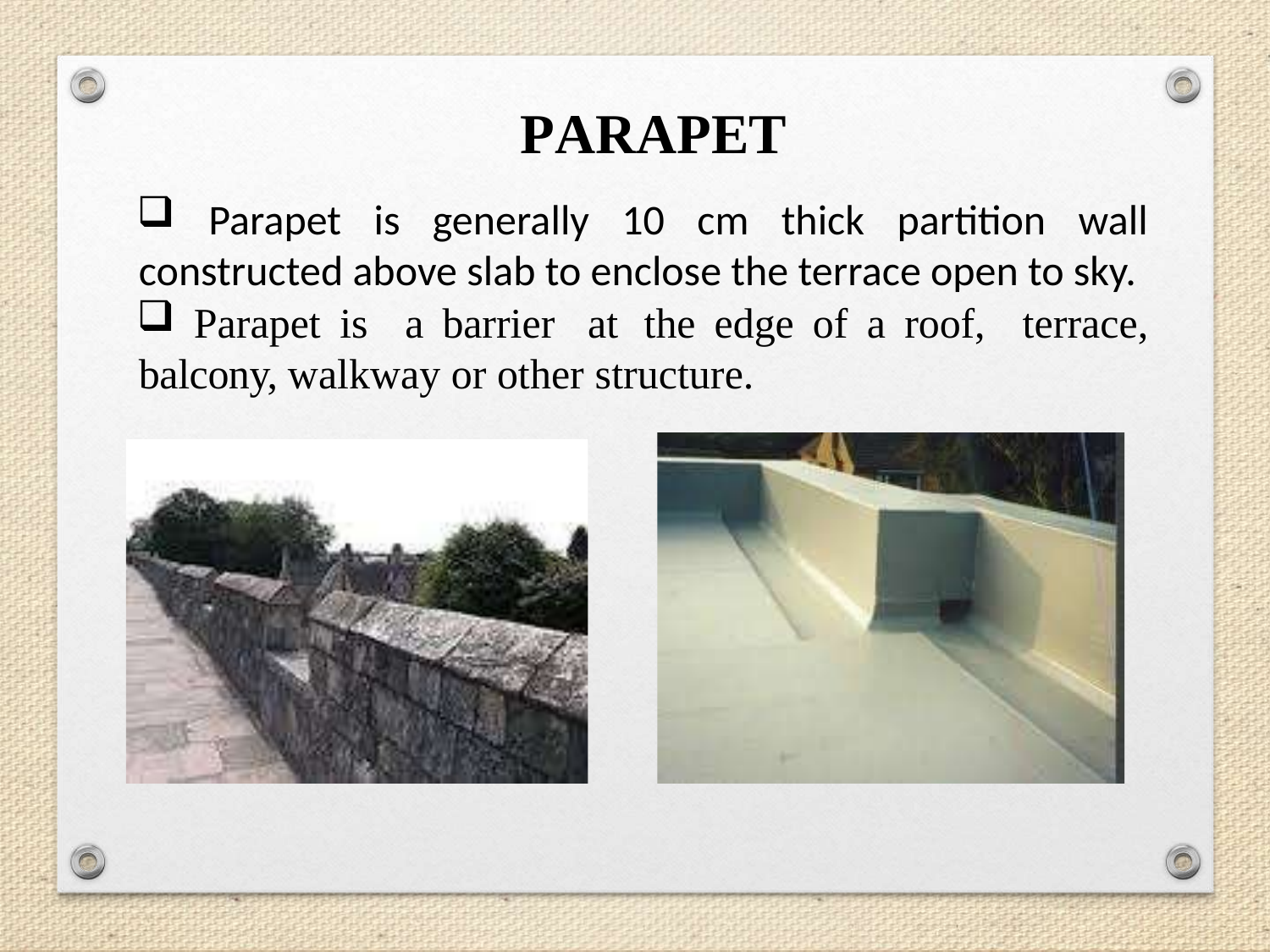

# PARAPET
 Parapet is generally 10 cm thick partition wall constructed above slab to enclose the terrace open to sky.
 Parapet is  a barrier at the edge of a roof,  terrace, balcony, walkway or other structure.